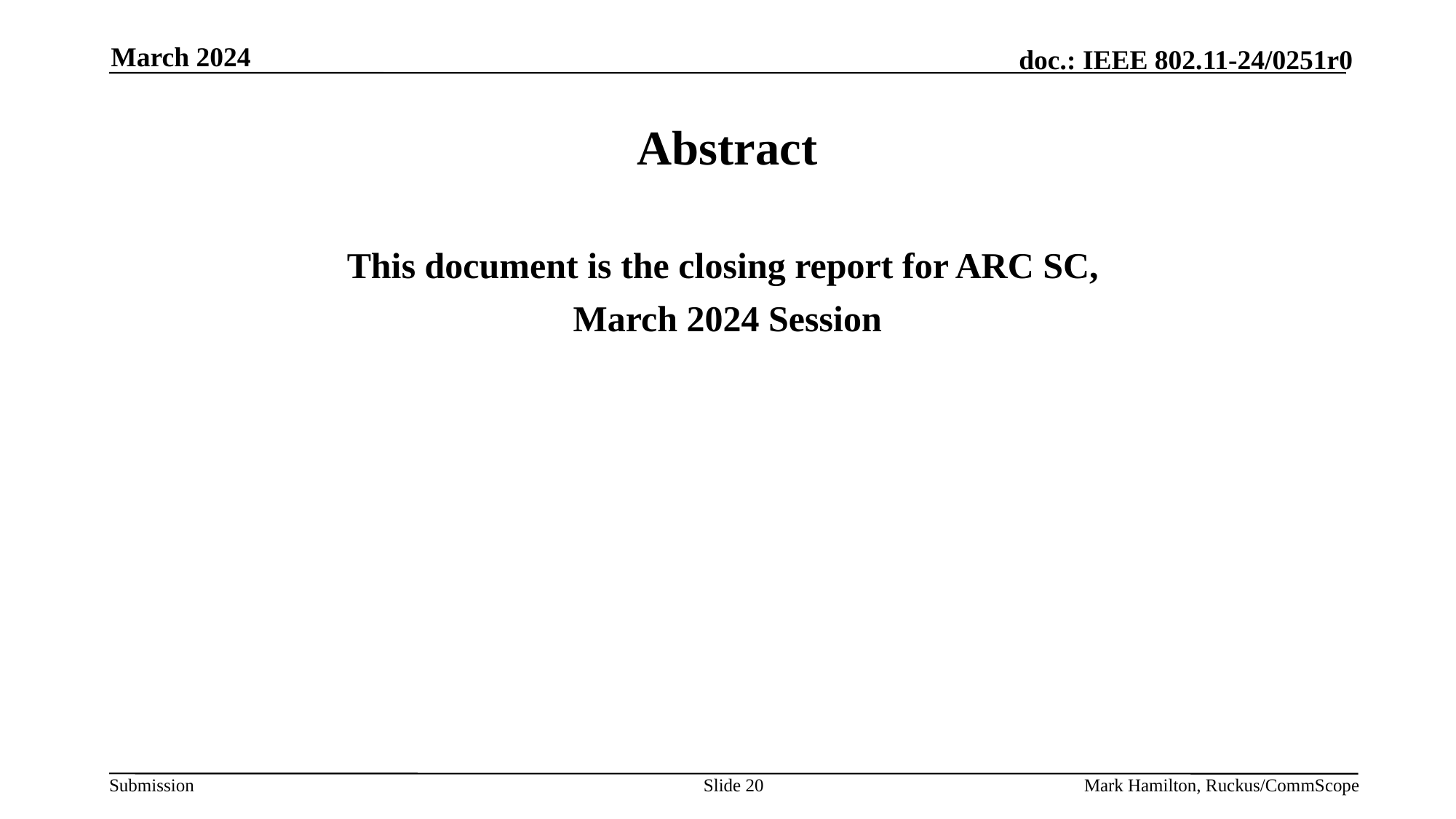

March 2024
# Abstract
This document is the closing report for ARC SC,
March 2024 Session
Slide 20
Mark Hamilton, Ruckus/CommScope